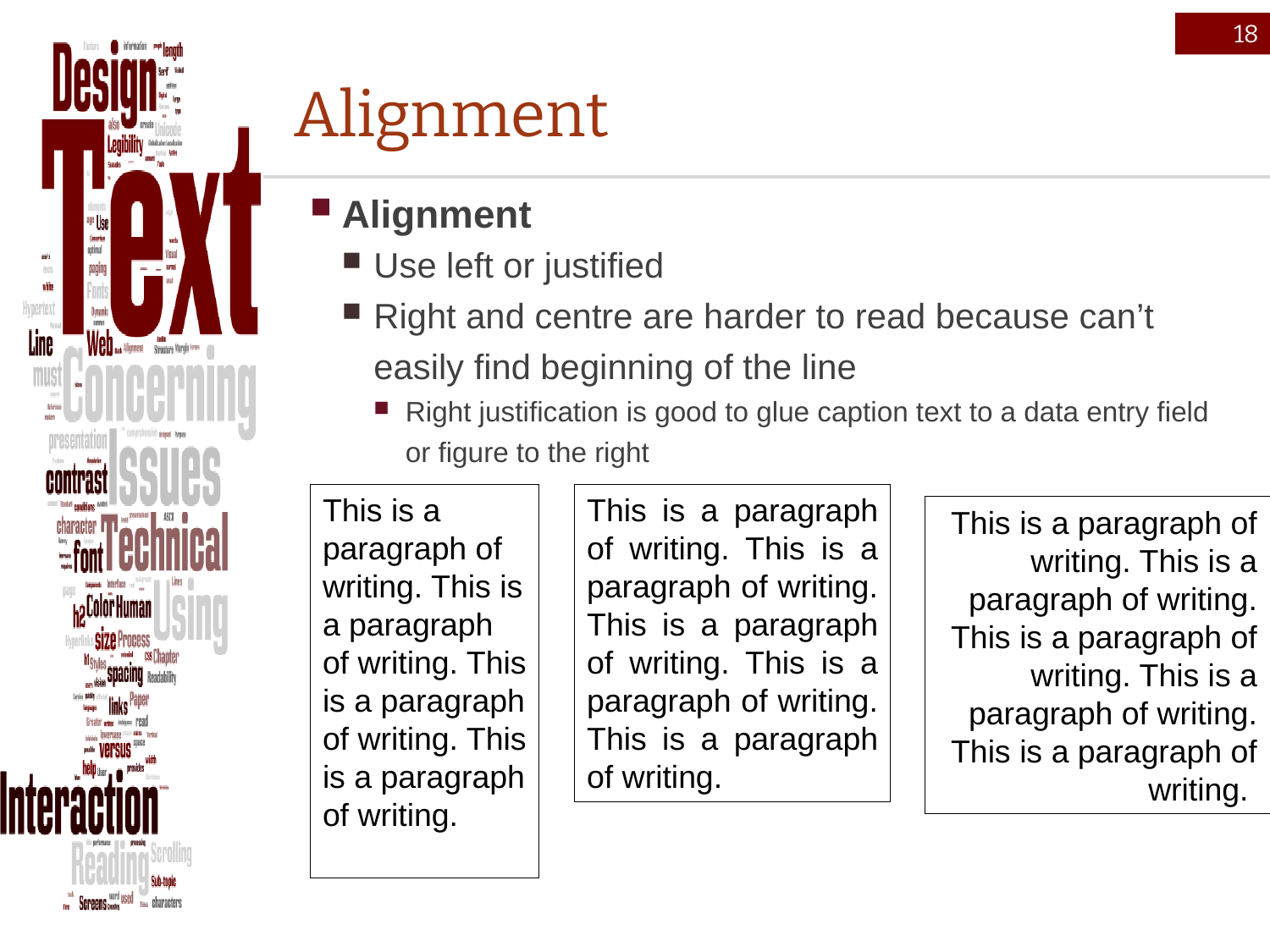

18
# Alignment
Alignment
Use left or justified
Right and centre are harder to read because can’t easily find beginning of the line
Right justification is good to glue caption text to a data entry field or figure to the right
This is a paragraph of writing. This is a paragraph of writing. This is a paragraph of writing. This is a paragraph of writing.
This is a paragraph of writing. This is a paragraph of writing. This is a paragraph of writing. This is a paragraph of writing. This is a paragraph of writing.
This is a paragraph of writing. This is a paragraph of writing. This is a paragraph of writing. This is a paragraph of writing. This is a paragraph of writing.